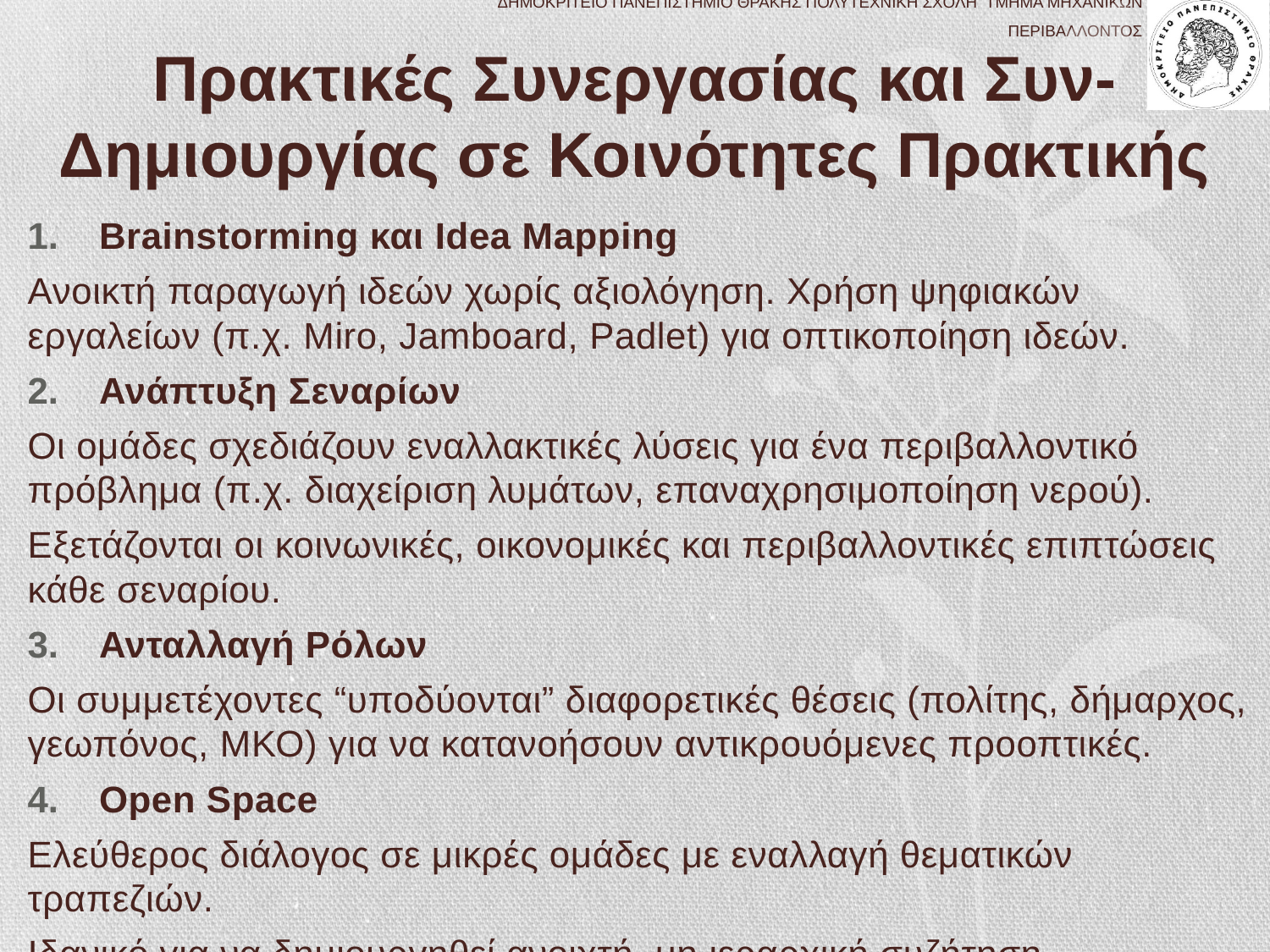

# Πρακτικές Συνεργασίας και Συν-Δημιουργίας σε Κοινότητες Πρακτικής
Brainstorming και Idea Mapping
Ανοικτή παραγωγή ιδεών χωρίς αξιολόγηση. Χρήση ψηφιακών εργαλείων (π.χ. Miro, Jamboard, Padlet) για οπτικοποίηση ιδεών.
Ανάπτυξη Σεναρίων
Οι ομάδες σχεδιάζουν εναλλακτικές λύσεις για ένα περιβαλλοντικό πρόβλημα (π.χ. διαχείριση λυμάτων, επαναχρησιμοποίηση νερού).
Εξετάζονται οι κοινωνικές, οικονομικές και περιβαλλοντικές επιπτώσεις κάθε σεναρίου.
Ανταλλαγή Ρόλων
Οι συμμετέχοντες “υποδύονται” διαφορετικές θέσεις (πολίτης, δήμαρχος, γεωπόνος, ΜΚΟ) για να κατανοήσουν αντικρουόμενες προοπτικές.
Open Space
Ελεύθερος διάλογος σε μικρές ομάδες με εναλλαγή θεματικών τραπεζιών.
Ιδανικό για να δημιουργηθεί ανοιχτή, μη ιεραρχική συζήτηση.